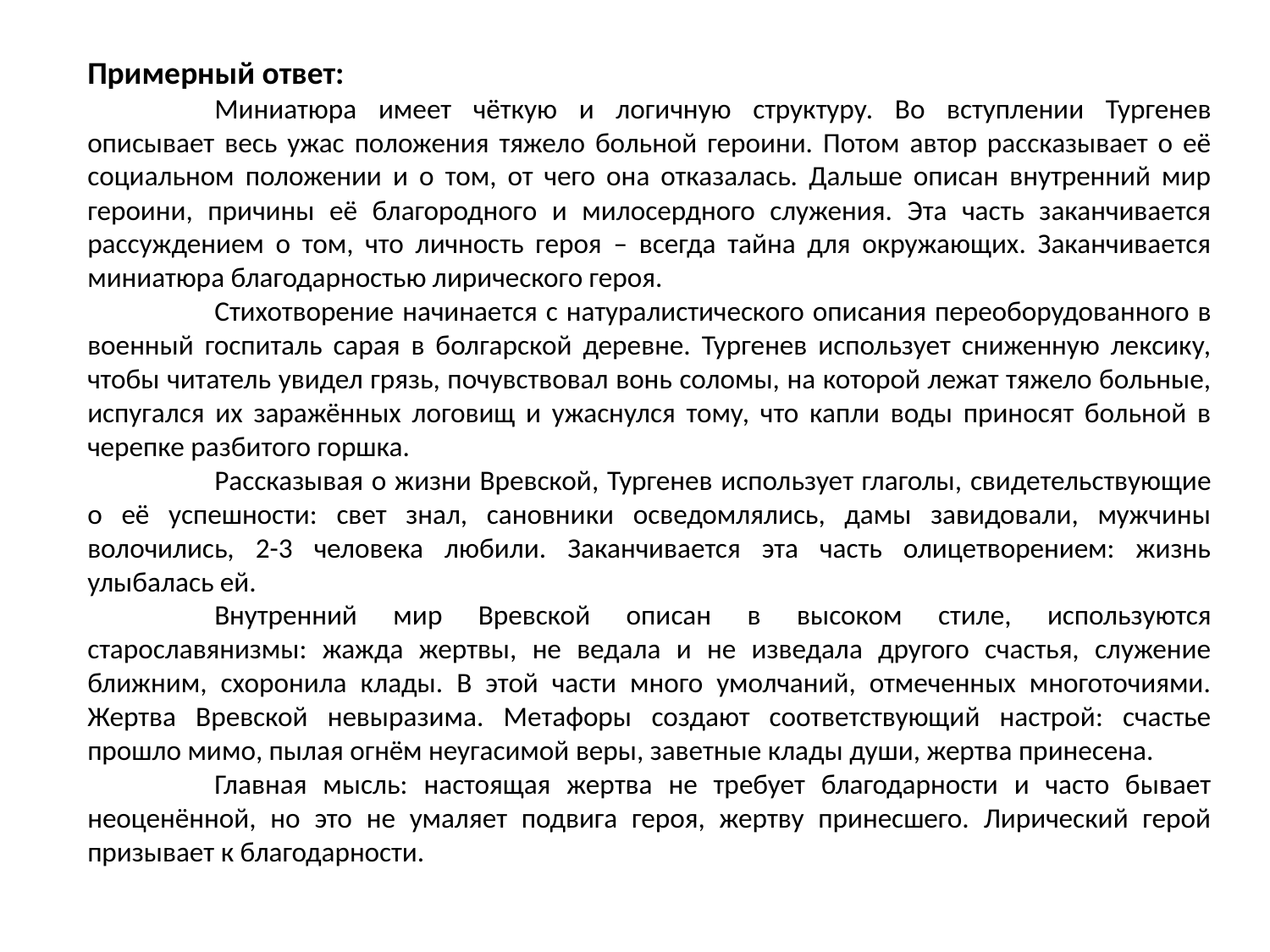

Примерный ответ:
	Миниатюра имеет чёткую и логичную структуру. Во вступлении Тургенев описывает весь ужас положения тяжело больной героини. Потом автор рассказывает о её социальном положении и о том, от чего она отказалась. Дальше описан внутренний мир героини, причины её благородного и милосердного служения. Эта часть заканчивается рассуждением о том, что личность героя – всегда тайна для окружающих. Заканчивается миниатюра благодарностью лирического героя.
	Стихотворение начинается с натуралистического описания переоборудованного в военный госпиталь сарая в болгарской деревне. Тургенев использует сниженную лексику, чтобы читатель увидел грязь, почувствовал вонь соломы, на которой лежат тяжело больные, испугался их заражённых логовищ и ужаснулся тому, что капли воды приносят больной в черепке разбитого горшка.
	Рассказывая о жизни Вревской, Тургенев использует глаголы, свидетельствующие о её успешности: свет знал, сановники осведомлялись, дамы завидовали, мужчины волочились, 2-3 человека любили. Заканчивается эта часть олицетворением: жизнь улыбалась ей.
	Внутренний мир Вревской описан в высоком стиле, используются старославянизмы: жажда жертвы, не ведала и не изведала другого счастья, служение ближним, схоронила клады. В этой части много умолчаний, отмеченных многоточиями. Жертва Вревской невыразима. Метафоры создают соответствующий настрой: счастье прошло мимо, пылая огнём неугасимой веры, заветные клады души, жертва принесена.
	Главная мысль: настоящая жертва не требует благодарности и часто бывает неоценённой, но это не умаляет подвига героя, жертву принесшего. Лирический герой призывает к благодарности.